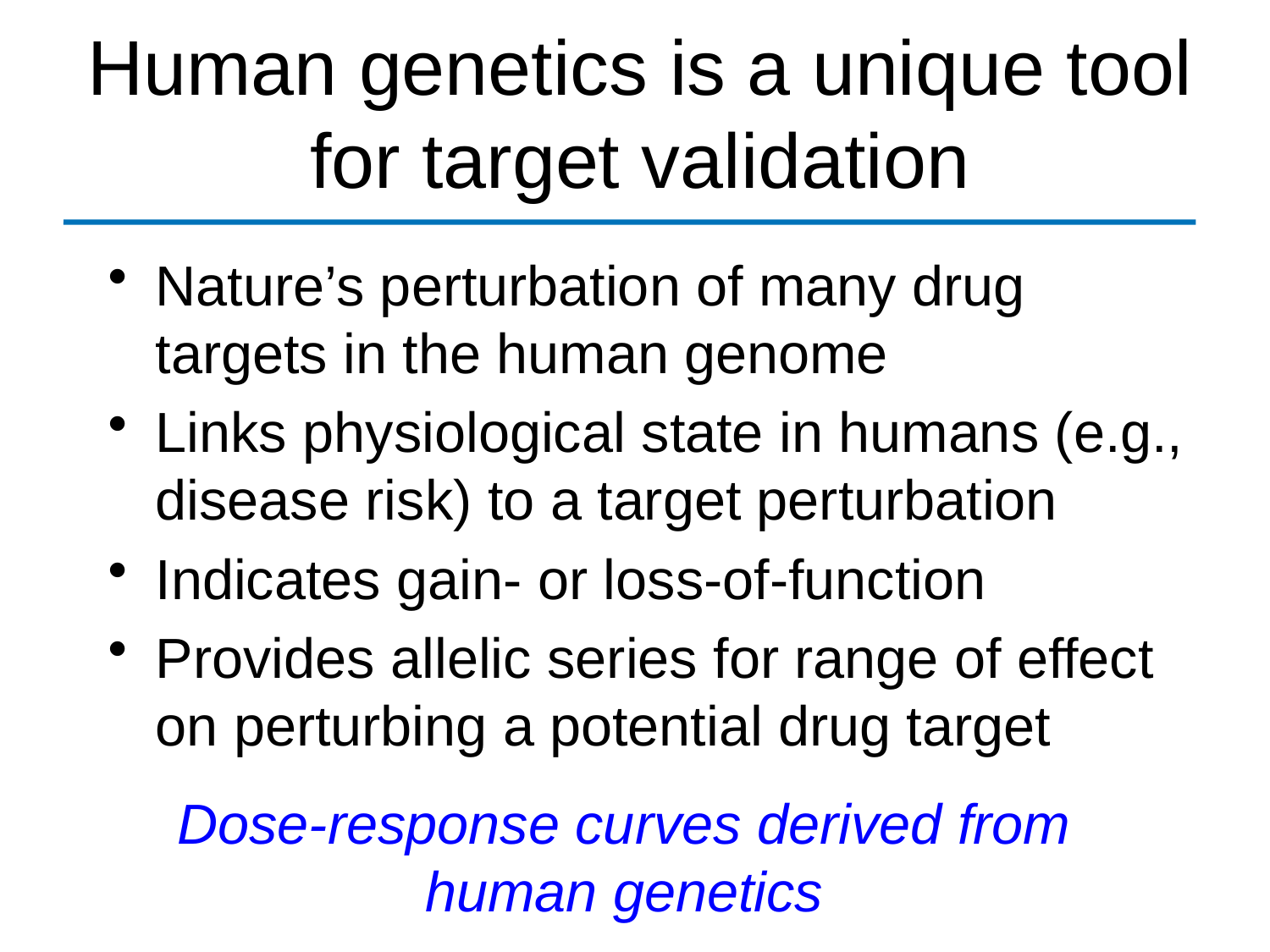

# Human genetics is a unique tool for target validation

Nature’s perturbation of many drug targets in the human genome
Links physiological state in humans (e.g., disease risk) to a target perturbation
Indicates gain- or loss-of-function
Provides allelic series for range of effect on perturbing a potential drug target

Dose-response curves derived from human genetics